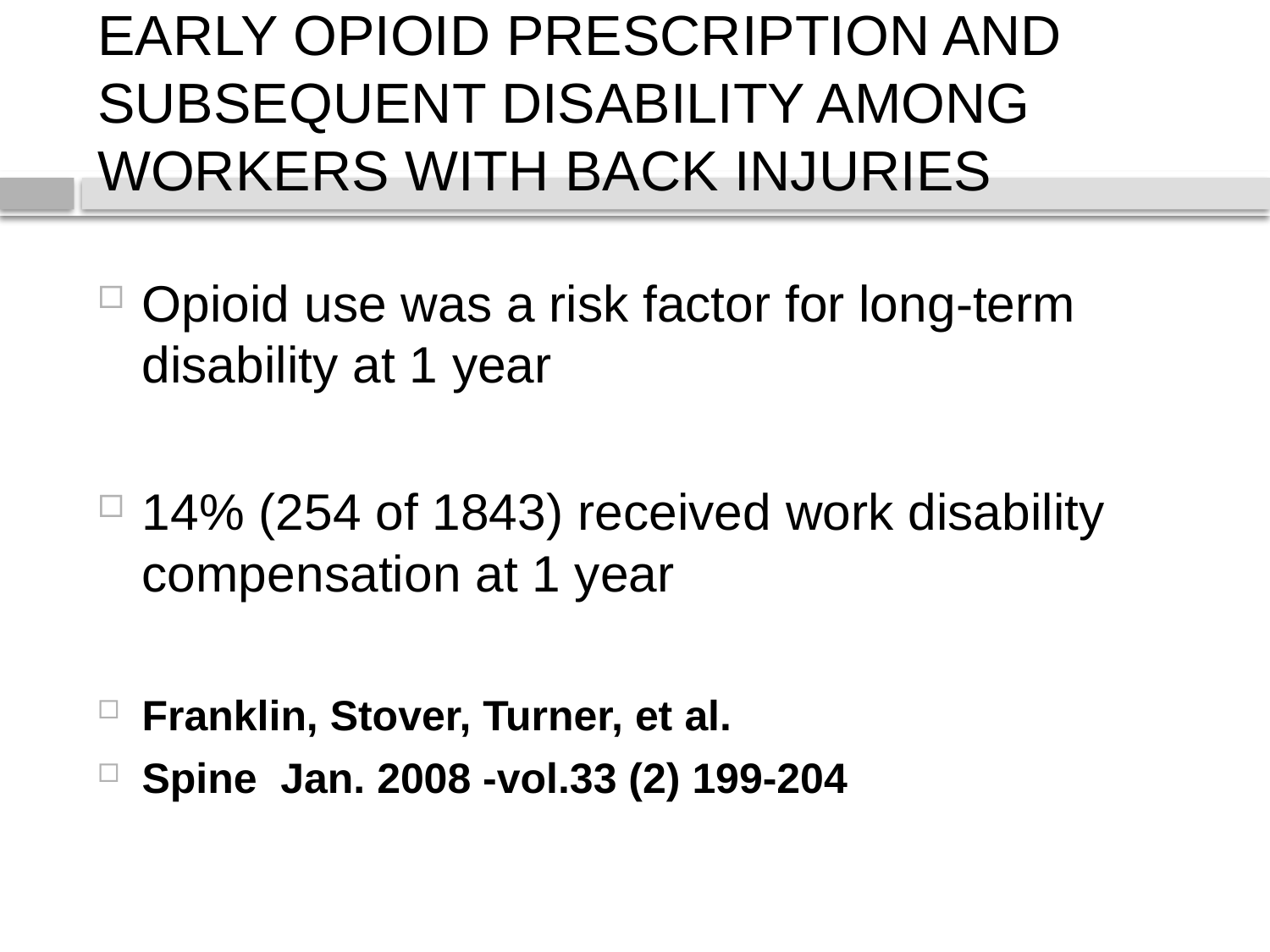

# EARLY OPIOID PRESCRIPTION AND SUBSEQUENT DISABILITY AMONG WORKERS WITH BACK INJURIES
Opioid use was a risk factor for long-term disability at 1 year

14% (254 of 1843) received work disability compensation at 1 year

Franklin, Stover, Turner, et al.
Spine  Jan. 2008 -vol.33 (2) 199-204